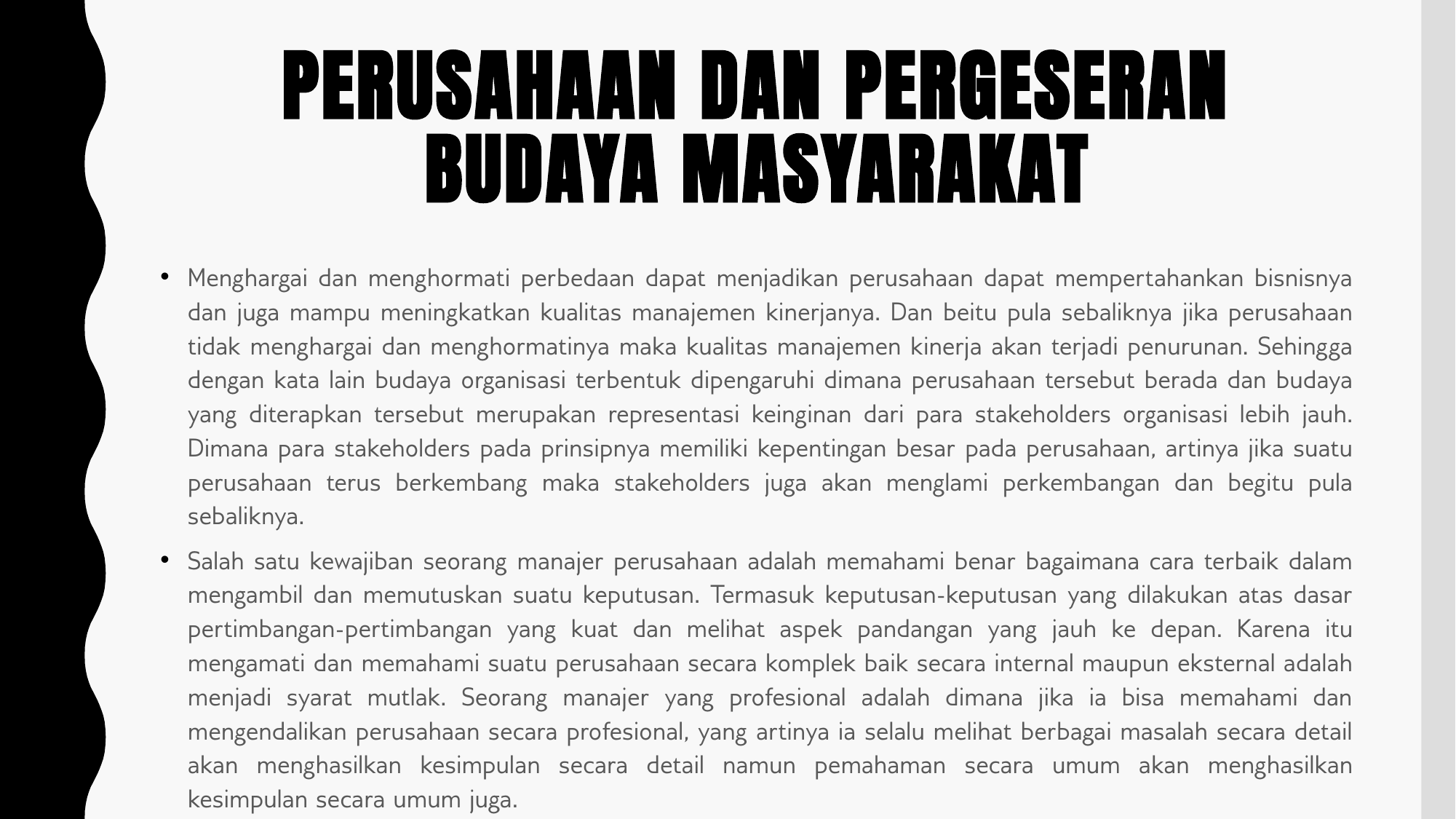

# Perusahaan dan pergeseran budaya masyarakat
Menghargai dan menghormati perbedaan dapat menjadikan perusahaan dapat mempertahankan bisnisnya dan juga mampu meningkatkan kualitas manajemen kinerjanya. Dan beitu pula sebaliknya jika perusahaan tidak menghargai dan menghormatinya maka kualitas manajemen kinerja akan terjadi penurunan. Sehingga dengan kata lain budaya organisasi terbentuk dipengaruhi dimana perusahaan tersebut berada dan budaya yang diterapkan tersebut merupakan representasi keinginan dari para stakeholders organisasi lebih jauh. Dimana para stakeholders pada prinsipnya memiliki kepentingan besar pada perusahaan, artinya jika suatu perusahaan terus berkembang maka stakeholders juga akan menglami perkembangan dan begitu pula sebaliknya.
Salah satu kewajiban seorang manajer perusahaan adalah memahami benar bagaimana cara terbaik dalam mengambil dan memutuskan suatu keputusan. Termasuk keputusan-keputusan yang dilakukan atas dasar pertimbangan-pertimbangan yang kuat dan melihat aspek pandangan yang jauh ke depan. Karena itu mengamati dan memahami suatu perusahaan secara komplek baik secara internal maupun eksternal adalah menjadi syarat mutlak. Seorang manajer yang profesional adalah dimana jika ia bisa memahami dan mengendalikan perusahaan secara profesional, yang artinya ia selalu melihat berbagai masalah secara detail akan menghasilkan kesimpulan secara detail namun pemahaman secara umum akan menghasilkan kesimpulan secara umum juga.